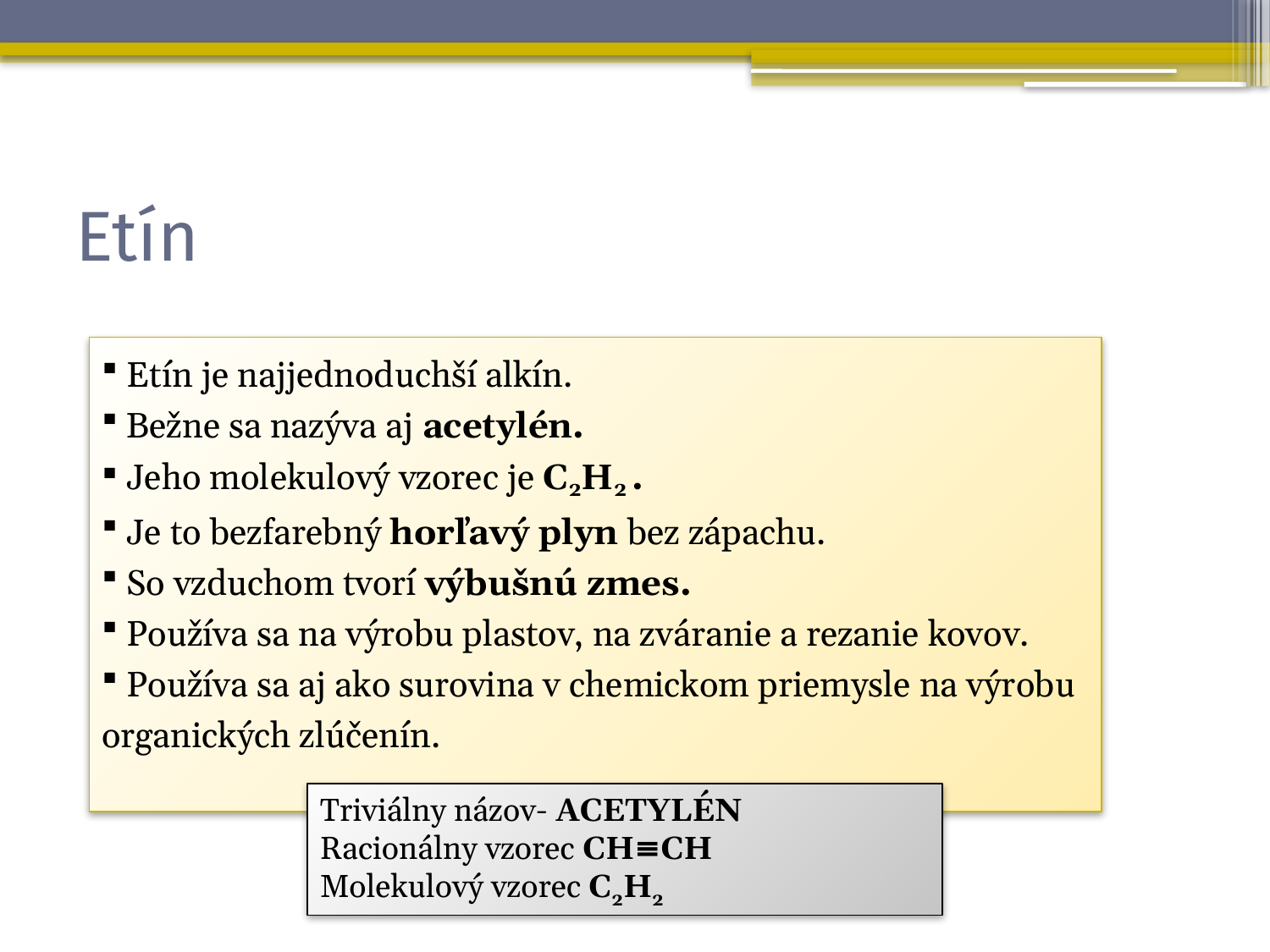

# Etín
 Etín je najjednoduchší alkín.
 Bežne sa nazýva aj acetylén.
 Jeho molekulový vzorec je C2H2 .
 Je to bezfarebný horľavý plyn bez zápachu.
 So vzduchom tvorí výbušnú zmes.
 Používa sa na výrobu plastov, na zváranie a rezanie kovov.
 Používa sa aj ako surovina v chemickom priemysle na výrobu organických zlúčenín.

Triviálny názov- ACETYLÉN
Racionálny vzorec CH≡CH
Molekulový vzorec C2H2